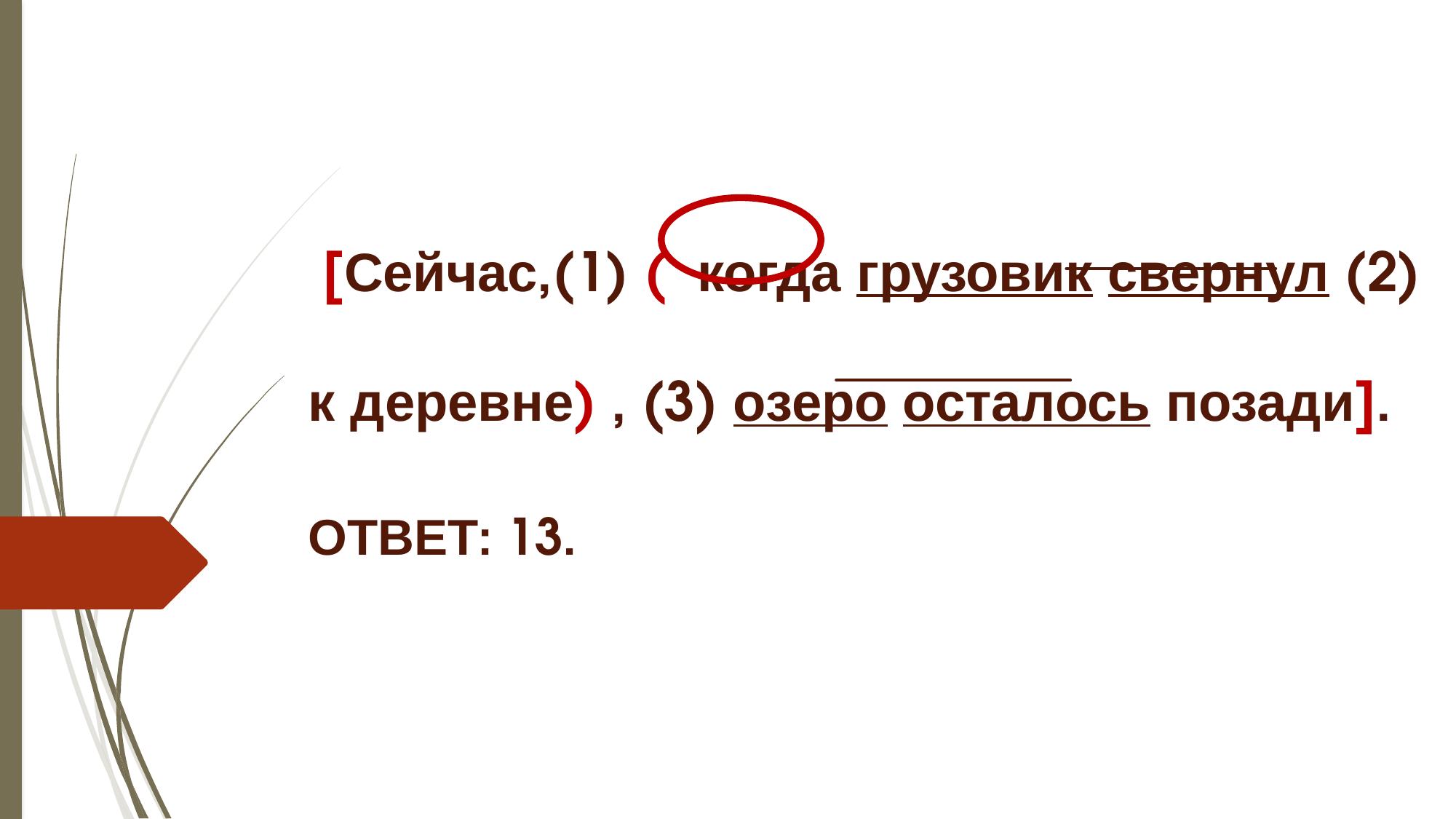

[Сейчас,(1) (  когда грузовик свернул (2) к деревне) , (3) озеро осталось позади].
ОТВЕТ: 13.